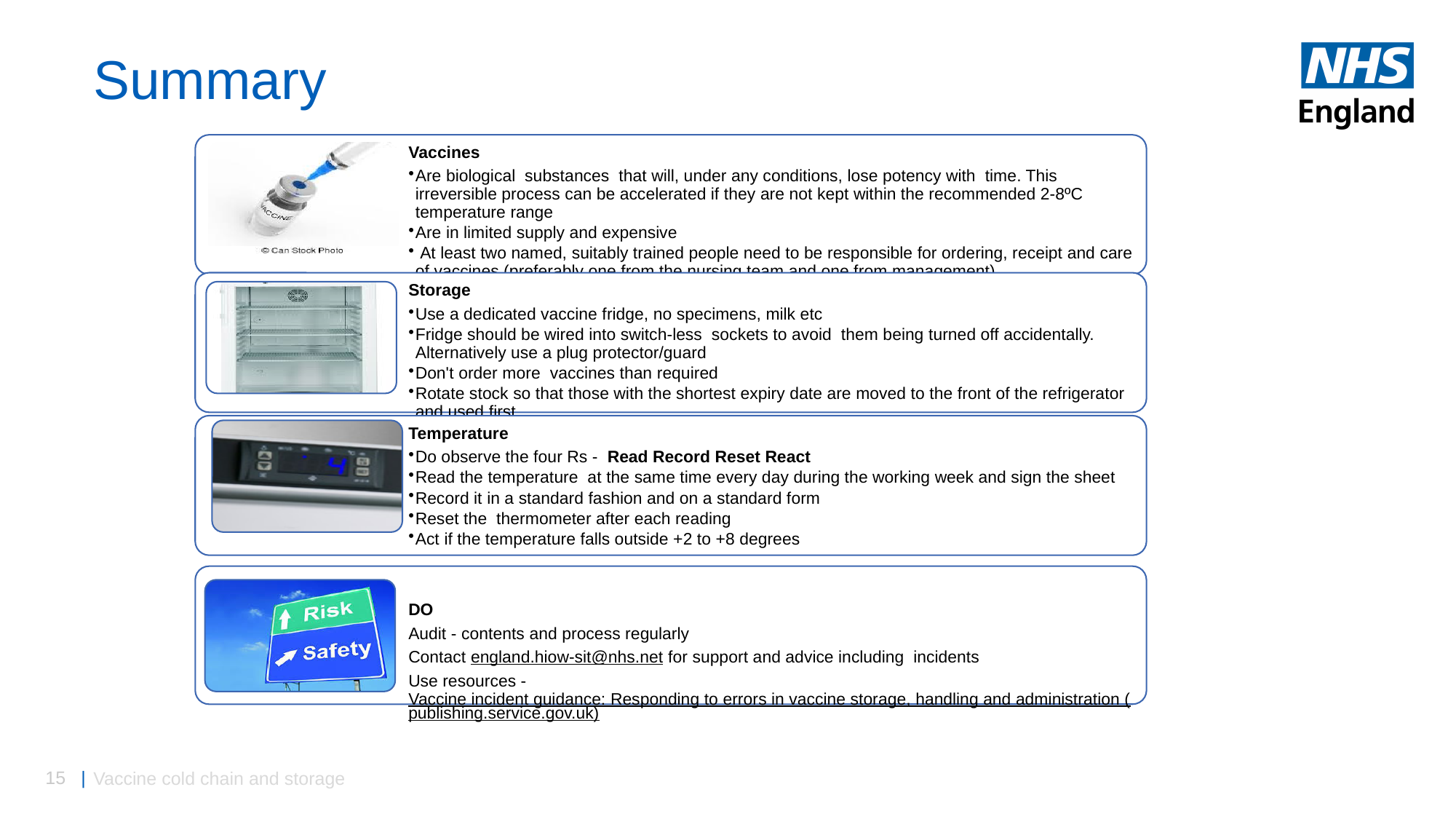

# Summary
Vaccines
Are biological  substances  that will, under any conditions, lose potency with  time. This irreversible process can be accelerated if they are not kept within the recommended 2-8ºC temperature range
Are in limited supply and expensive
 At least two named, suitably trained people need to be responsible for ordering, receipt and care of vaccines (preferably one from the nursing team and one from management)
Storage
Use a dedicated vaccine fridge, no specimens, milk etc
Fridge should be wired into switch-less  sockets to avoid  them being turned off accidentally. Alternatively use a plug protector/guard
Don't order more  vaccines than required
Rotate stock so that those with the shortest expiry date are moved to the front of the refrigerator and used first
Temperature
Do observe the four Rs -  Read Record Reset React
Read the temperature  at the same time every day during the working week and sign the sheet
Record it in a standard fashion and on a standard form
Reset the  thermometer after each reading
Act if the temperature falls outside +2 to +8 degrees

DO
Audit - contents and process regularly
Contact england.hiow-sit@nhs.net for support and advice including  incidents
Use resources -Vaccine incident guidance: Responding to errors in vaccine storage, handling and administration (publishing.service.gov.uk)

Vaccine cold chain and storage